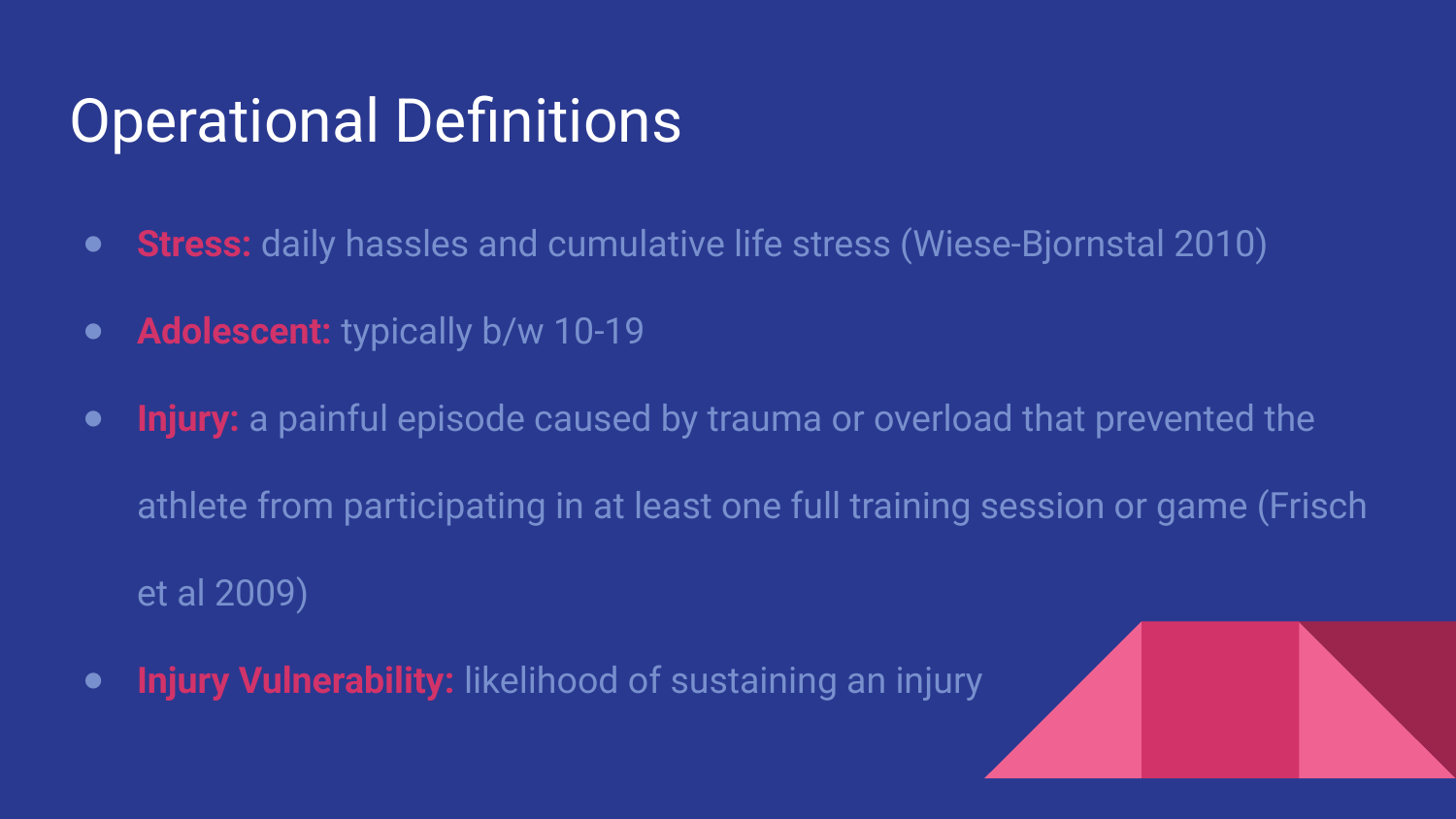

# Operational Definitions
Stress: daily hassles and cumulative life stress (Wiese-Bjornstal 2010)
Adolescent: typically b/w 10-19
Injury: a painful episode caused by trauma or overload that prevented the athlete from participating in at least one full training session or game (Frisch et al 2009)
Injury Vulnerability: likelihood of sustaining an injury